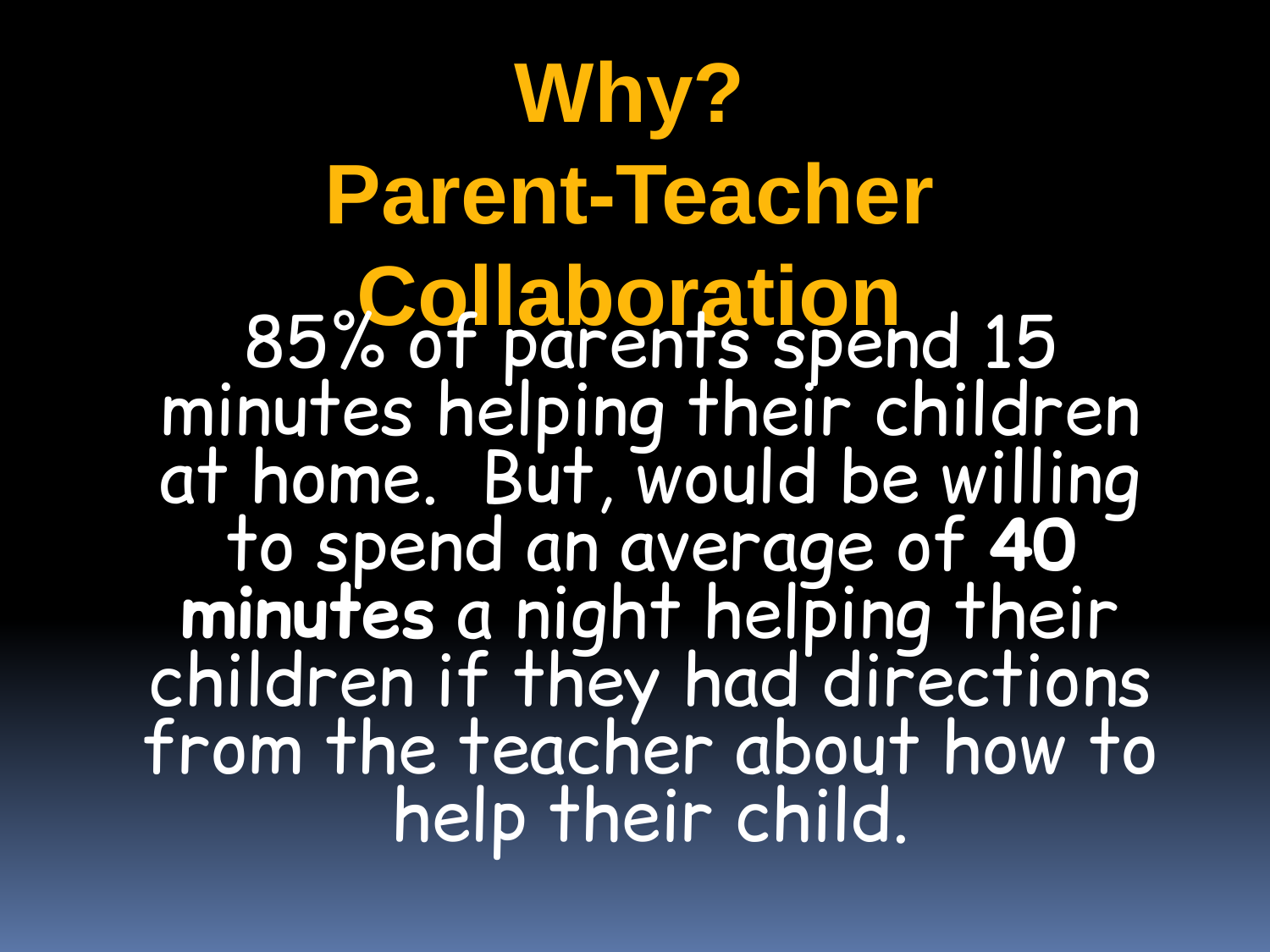

Why?
Parent-Teacher Collaboration
85% of parents spend 15 minutes helping their children at home.  But, would be willing to spend an average of 40 minutes a night helping their children if they had directions from the teacher about how to help their child.